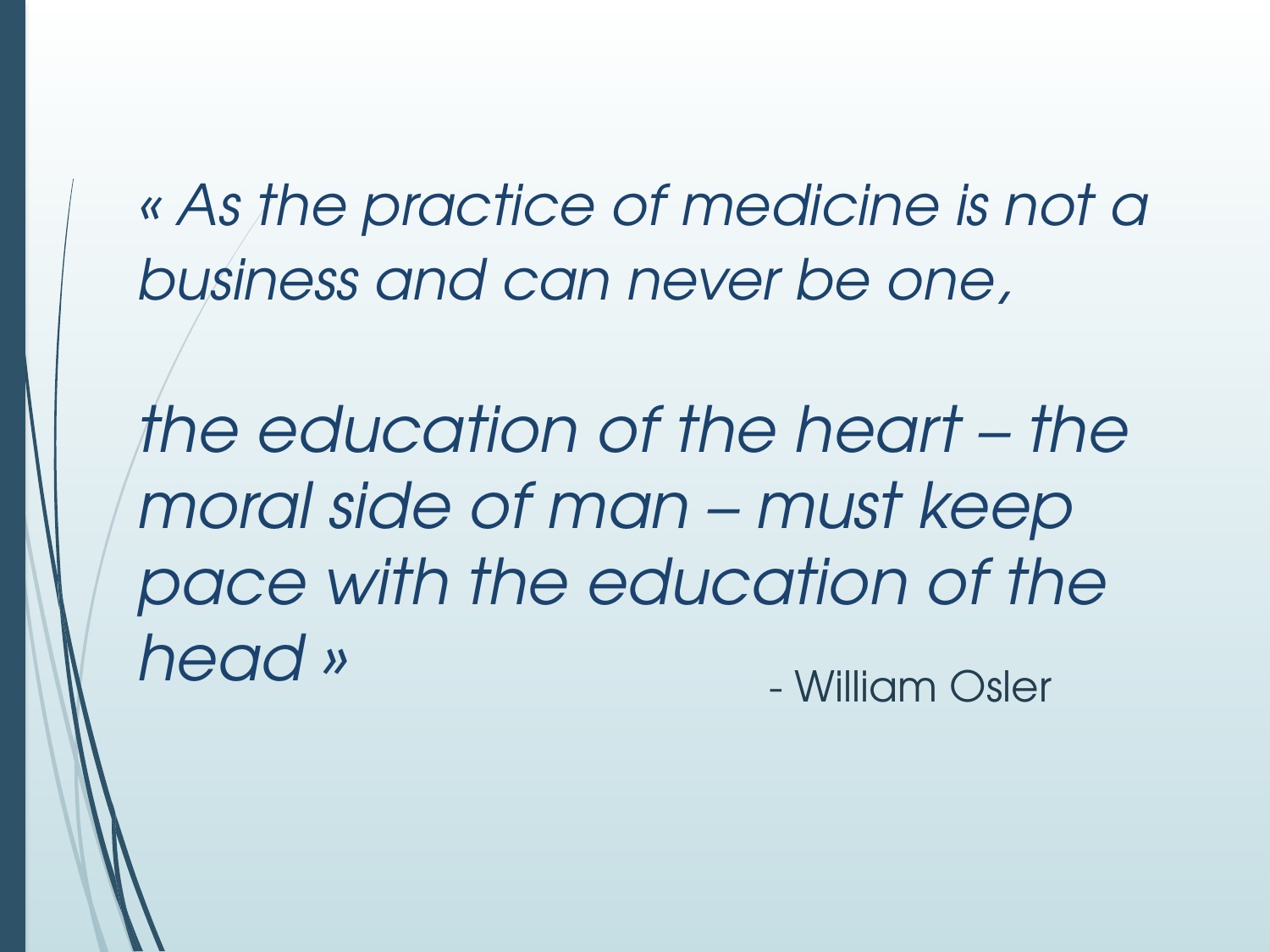

# « As the practice of medicine is not a business and can never be one, the education of the heart – the moral side of man – must keep pace with the education of the head »
			- William Osler